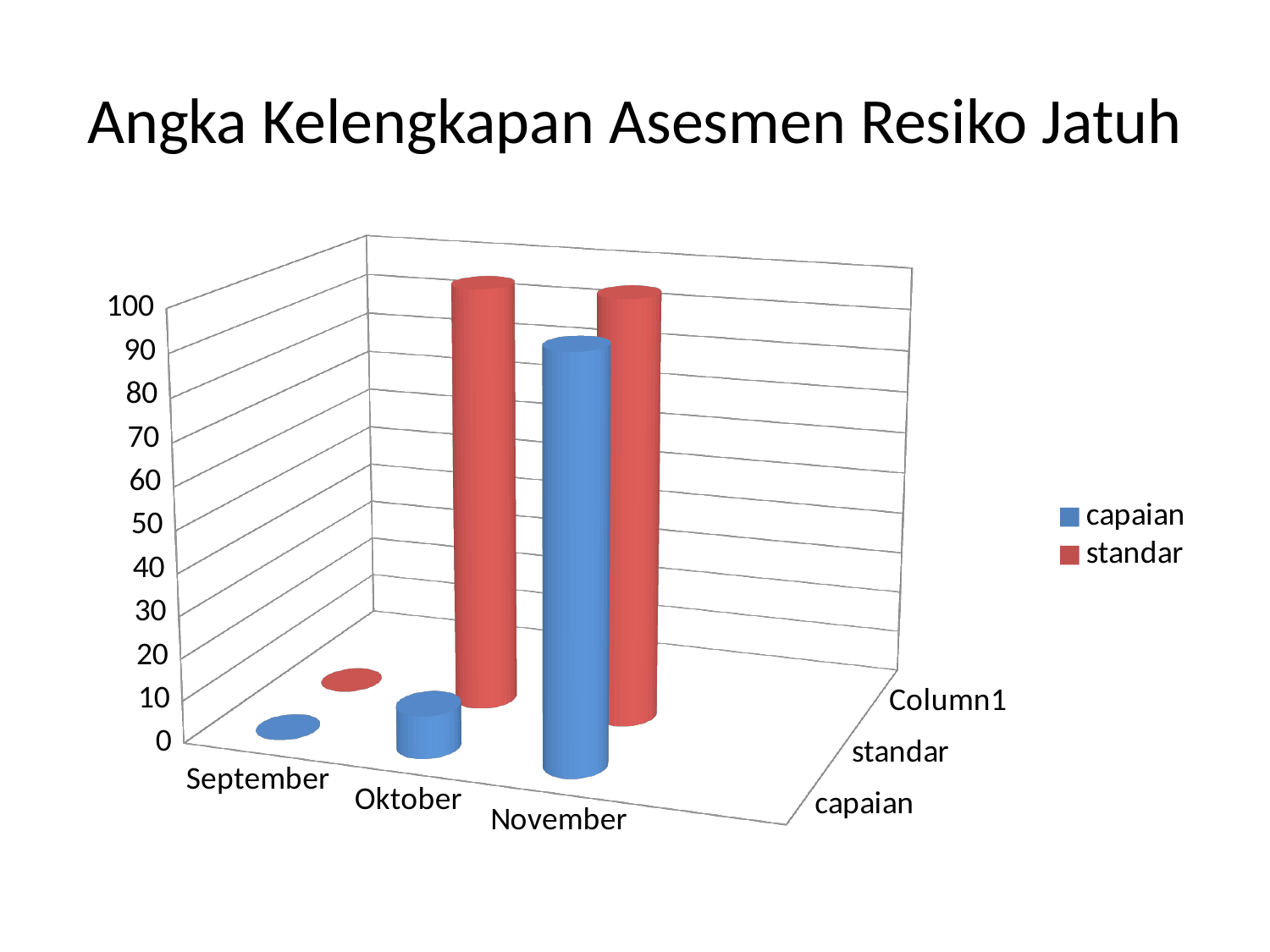

# Angka Kelengkapan Asesmen Resiko Jatuh

[unsupported chart]